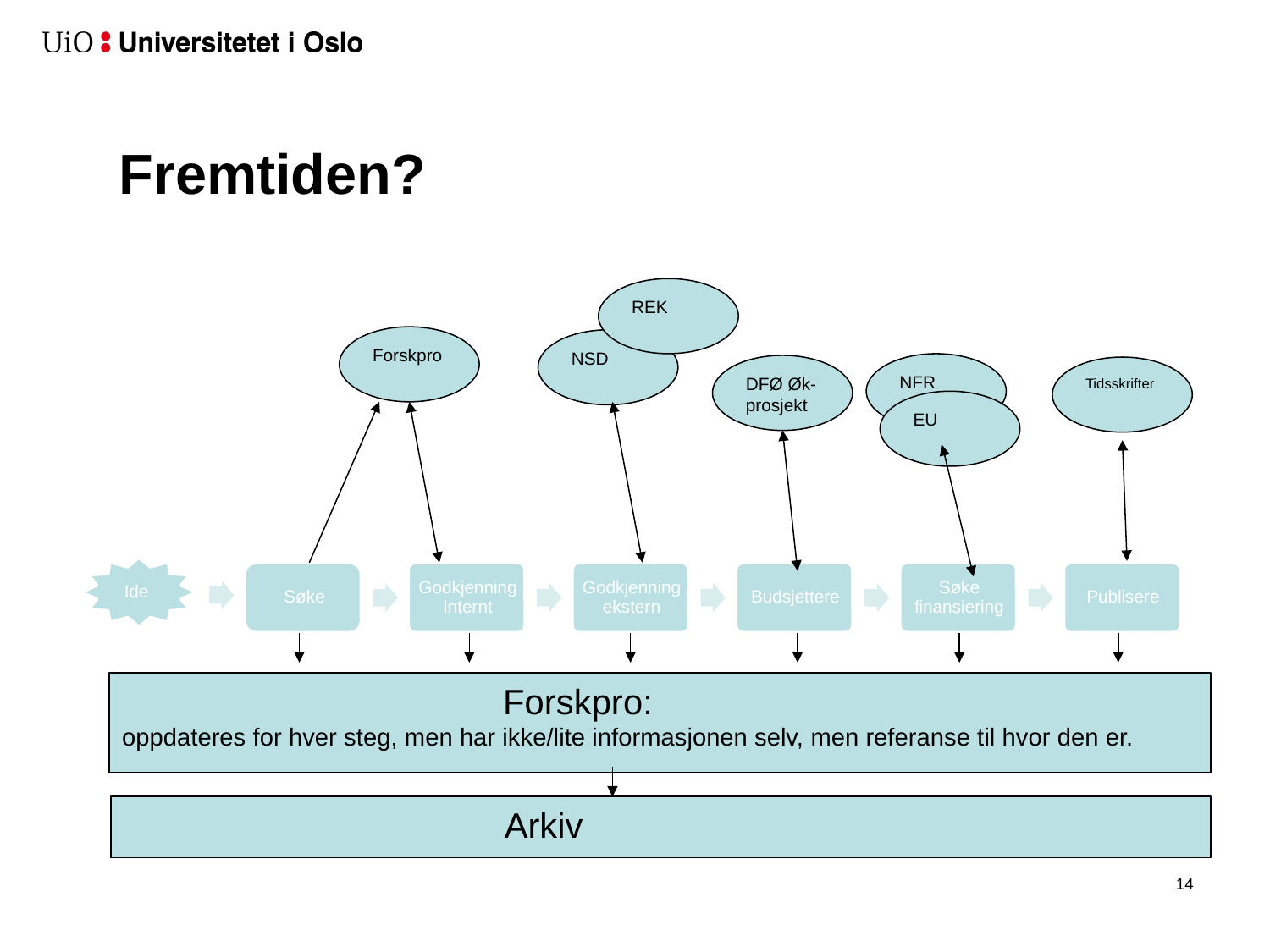

# Fremtiden?
REK
Forskpro
NSD
NFR
DFØ Øk-prosjekt
Tidsskrifter
Ide

Søke

Godkjenning Internt

Godkjenning ekstern

Budsjettere

Søke finansiering

Publisere
EU
			Forskpro:
oppdateres for hver steg, men har ikke/lite informasjonen selv, men referanse til hvor den er.
			Arkiv
14